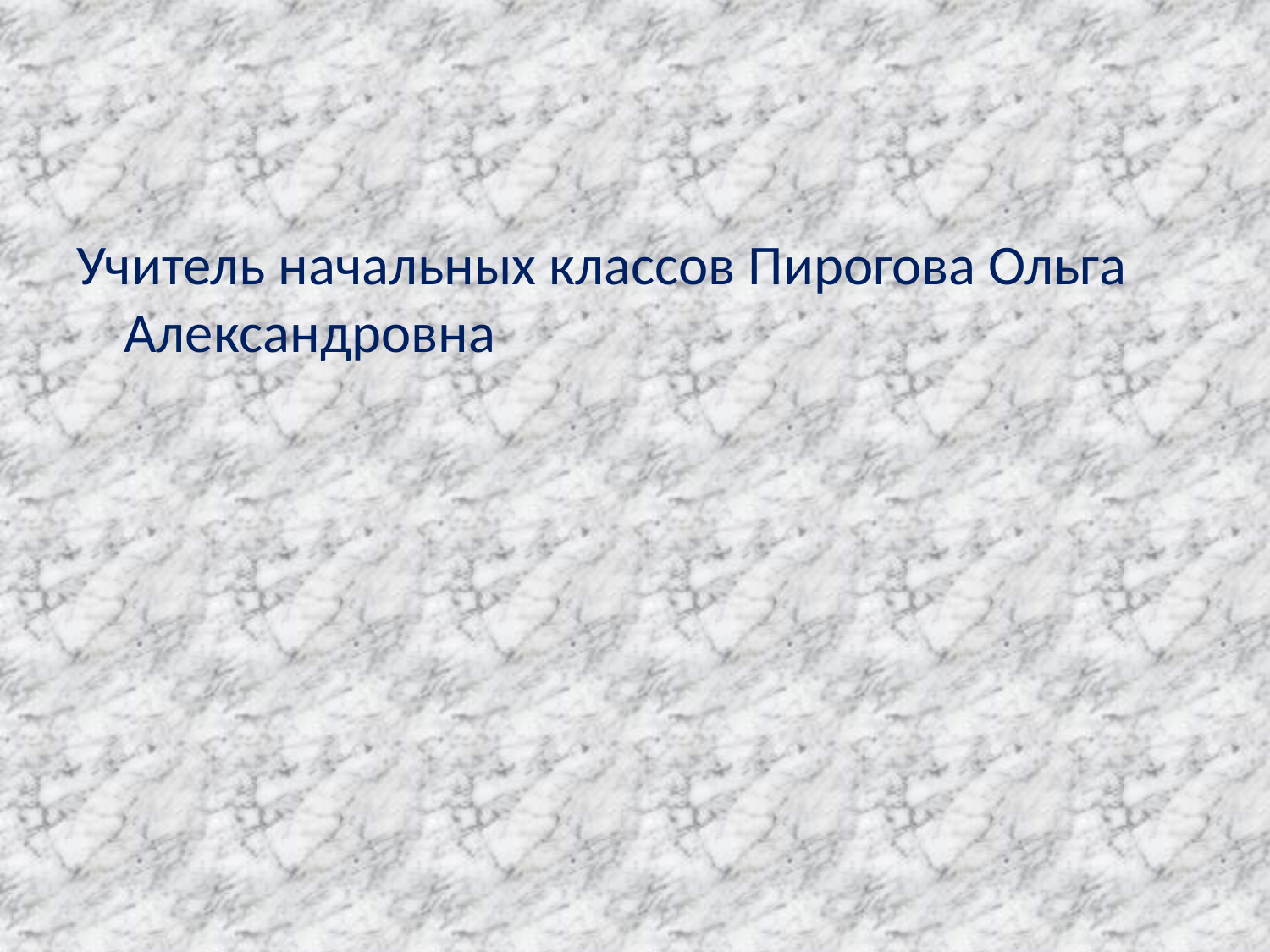

#
Учитель начальных классов Пирогова Ольга Александровна